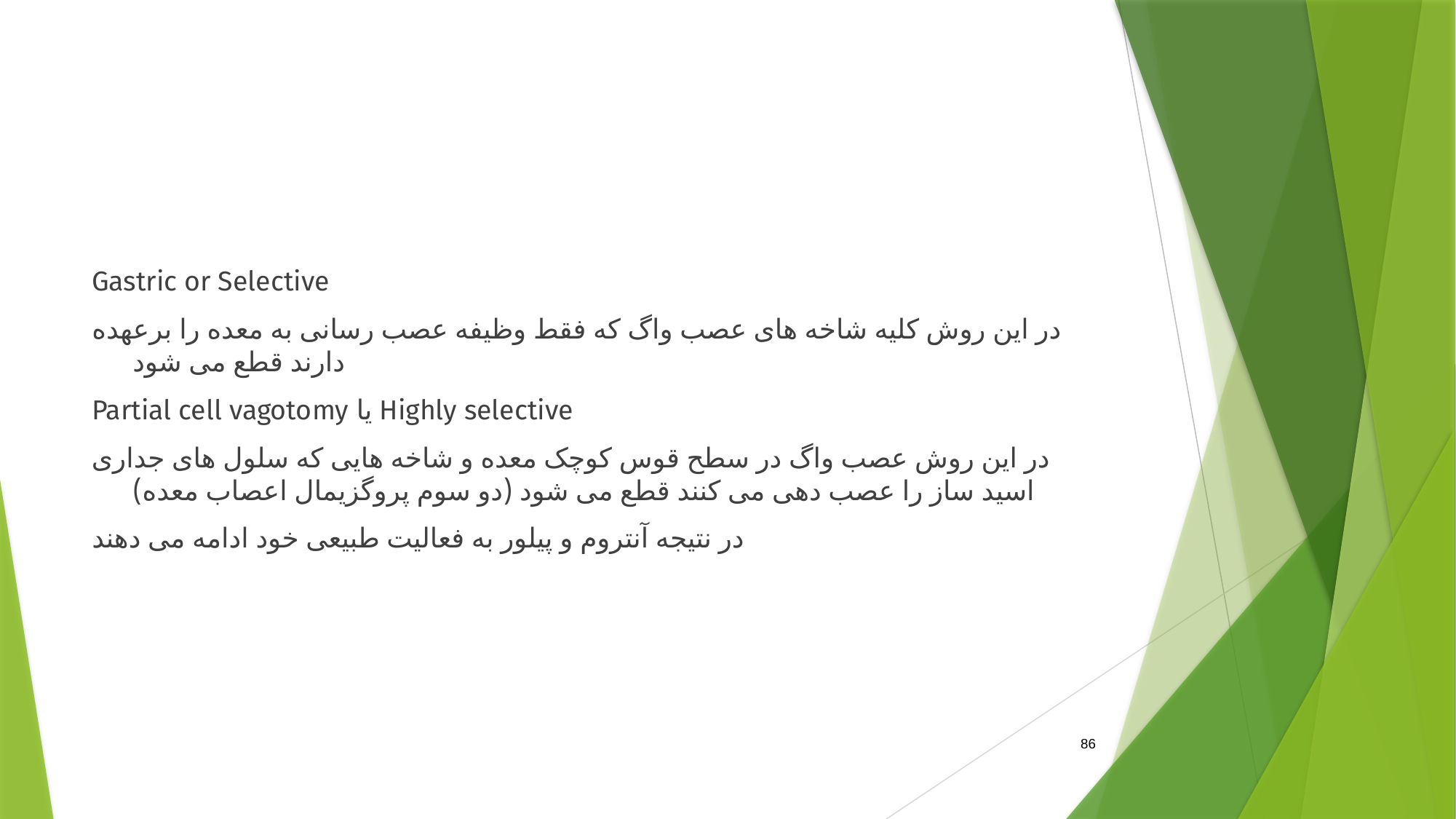

#
Gastric or Selective
در این روش کلیه شاخه های عصب واگ که فقط وظیفه عصب رسانی به معده را برعهده دارند قطع می شود
Partial cell vagotomy یا Highly selective
در این روش عصب واگ در سطح قوس کوچک معده و شاخه هایی که سلول های جداری اسید ساز را عصب دهی می کنند قطع می شود (دو سوم پروگزیمال اعصاب معده)
در نتیجه آنتروم و پیلور به فعالیت طبیعی خود ادامه می دهند
86